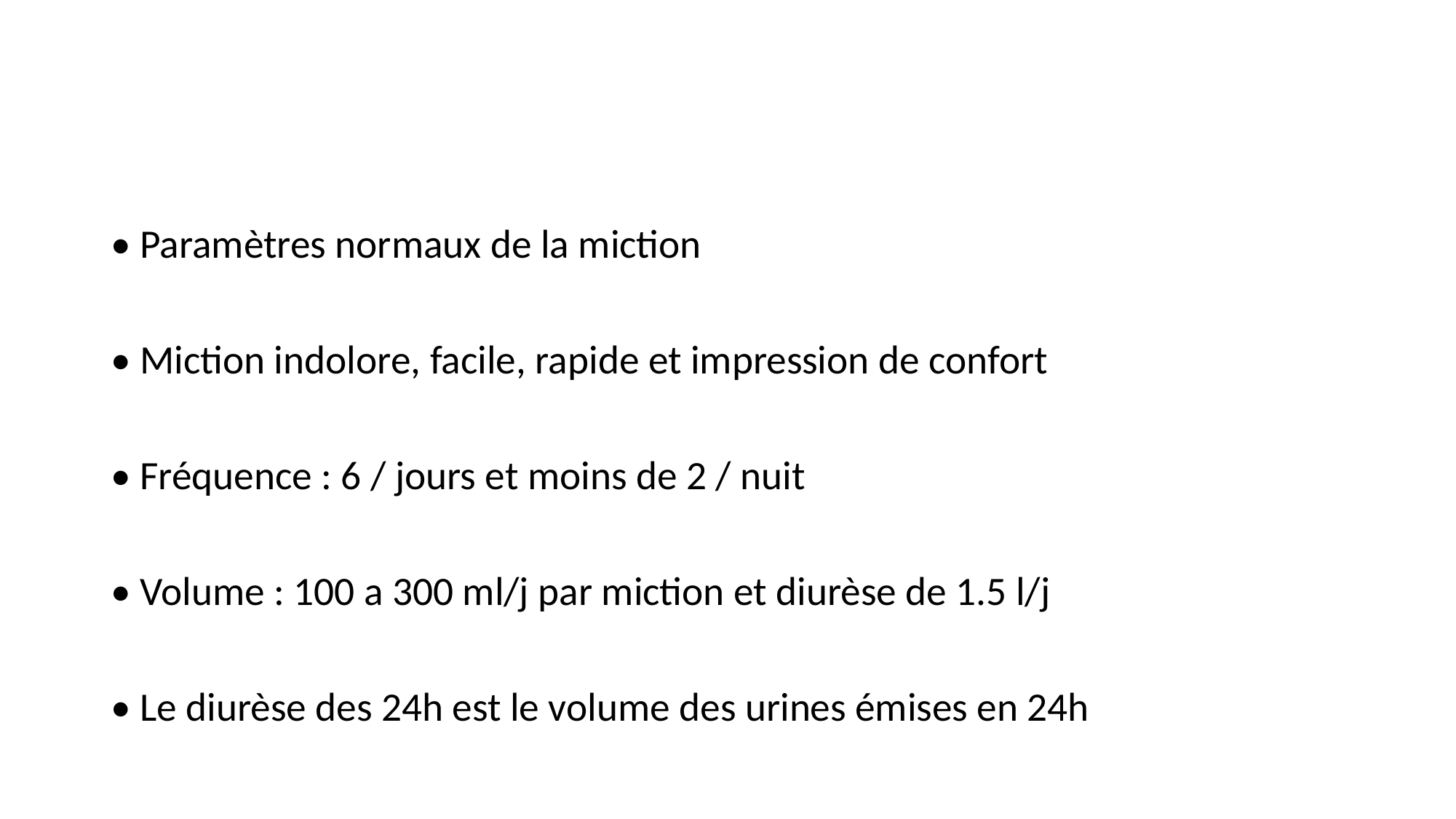

#
• Paramètres normaux de la miction

• Miction indolore, facile, rapide et impression de confort

• Fréquence : 6 / jours et moins de 2 / nuit

• Volume : 100 a 300 ml/j par miction et diurèse de 1.5 l/j

• Le diurèse des 24h est le volume des urines émises en 24h